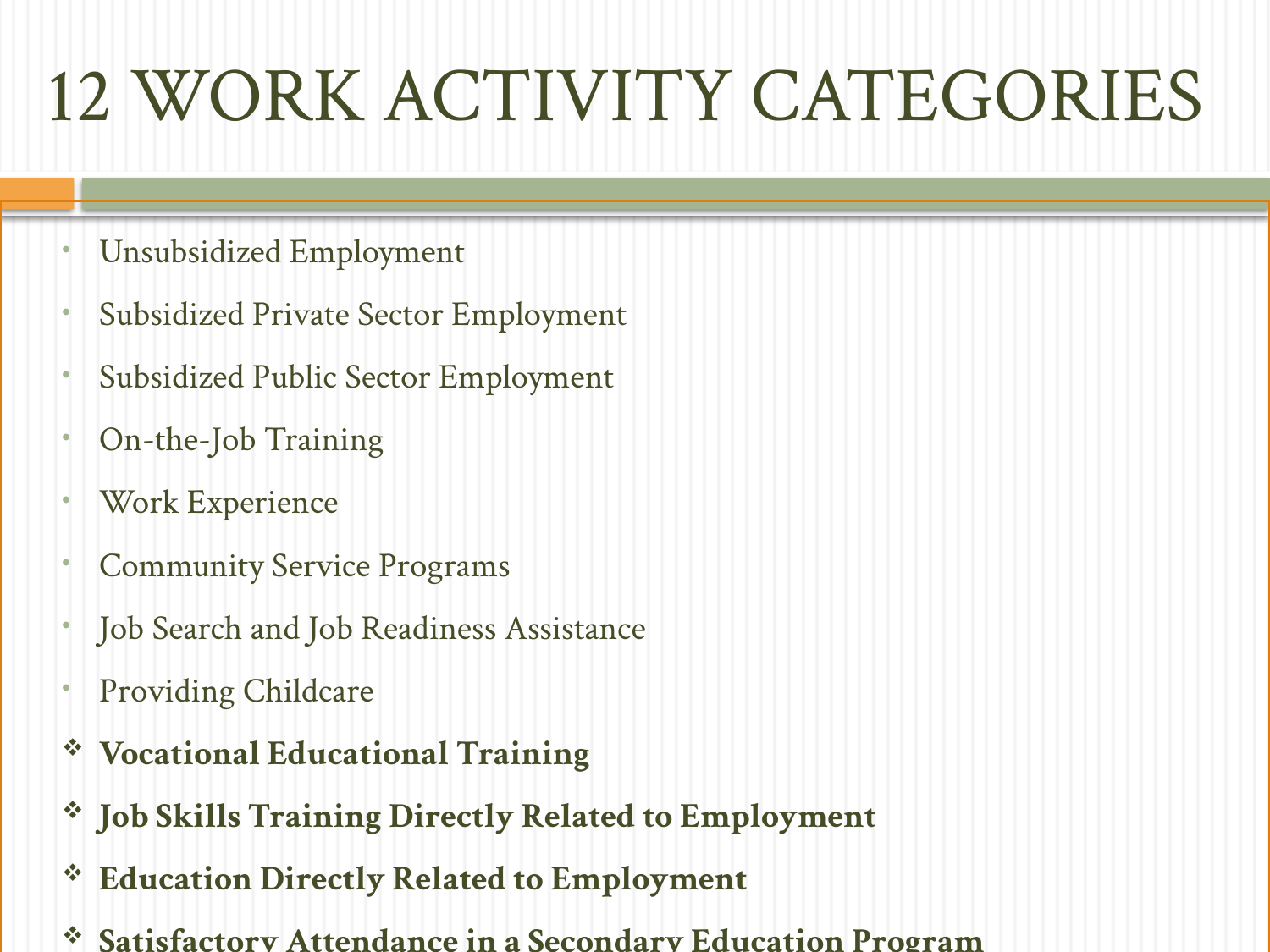

# 12 Work Activity Categories
Unsubsidized Employment
Subsidized Private Sector Employment
Subsidized Public Sector Employment
On-the-Job Training
Work Experience
Community Service Programs
Job Search and Job Readiness Assistance
Providing Childcare
Vocational Educational Training
Job Skills Training Directly Related to Employment
Education Directly Related to Employment
Satisfactory Attendance in a Secondary Education Program